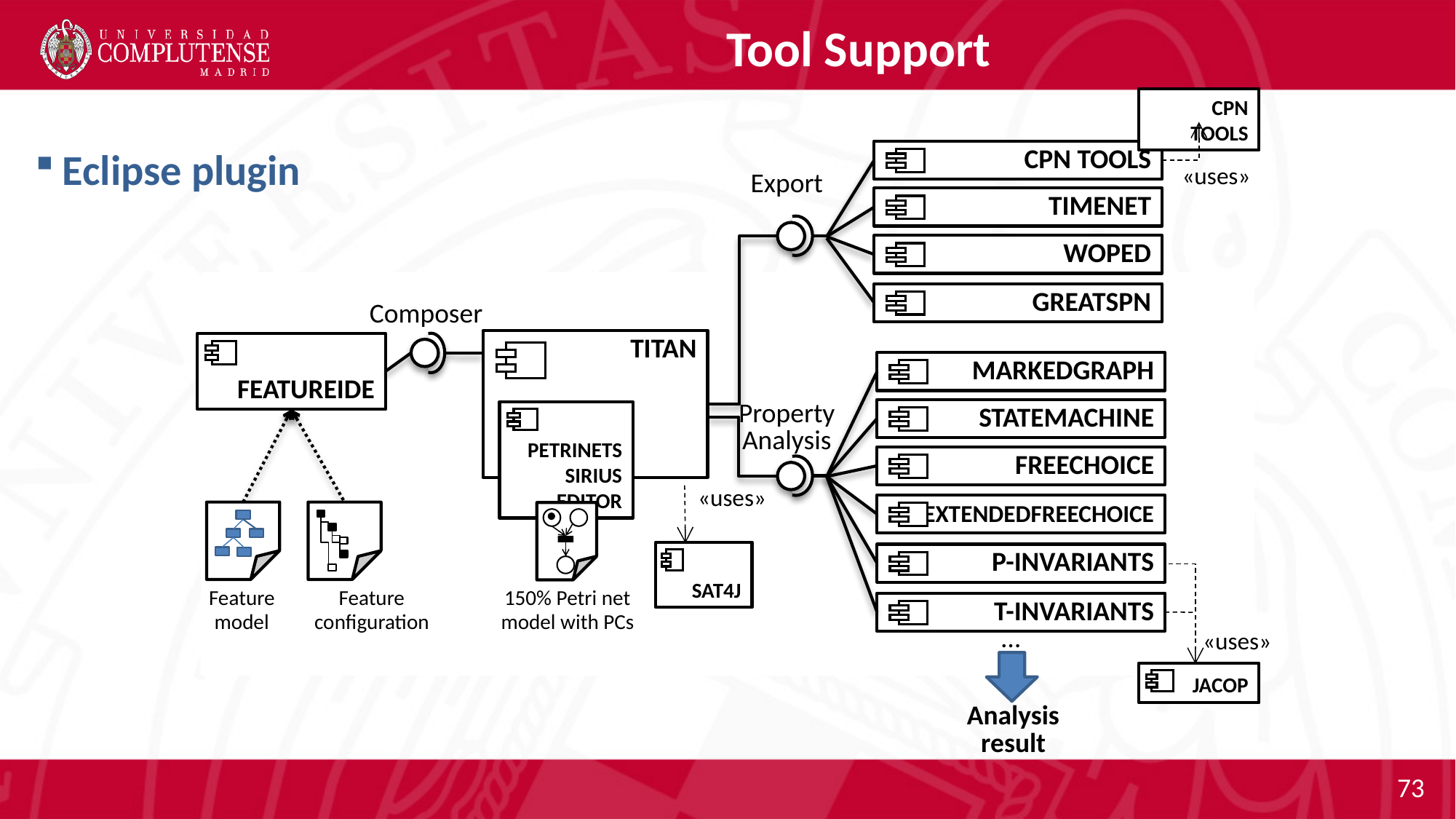

# Tool Support
CPN Tools
Eclipse plugin

 CPN Tools

«uses»
Export
 TimeNET

 WoPeD

 GreatSPN

Composer
 Titan

     FeatureIDE

 MarkedGraph

Property
Analysis
 StateMachine

    Petrinets
Sirius Editor

 FreeChoice

«uses»
 ExtendedFreeChoice

Feature
model

Feature
configuration

150% Petri net
model with PCs
     Sat4j

 P-Invariants

 T-Invariants

«uses»
…

     JaCoP

Analysis result
73